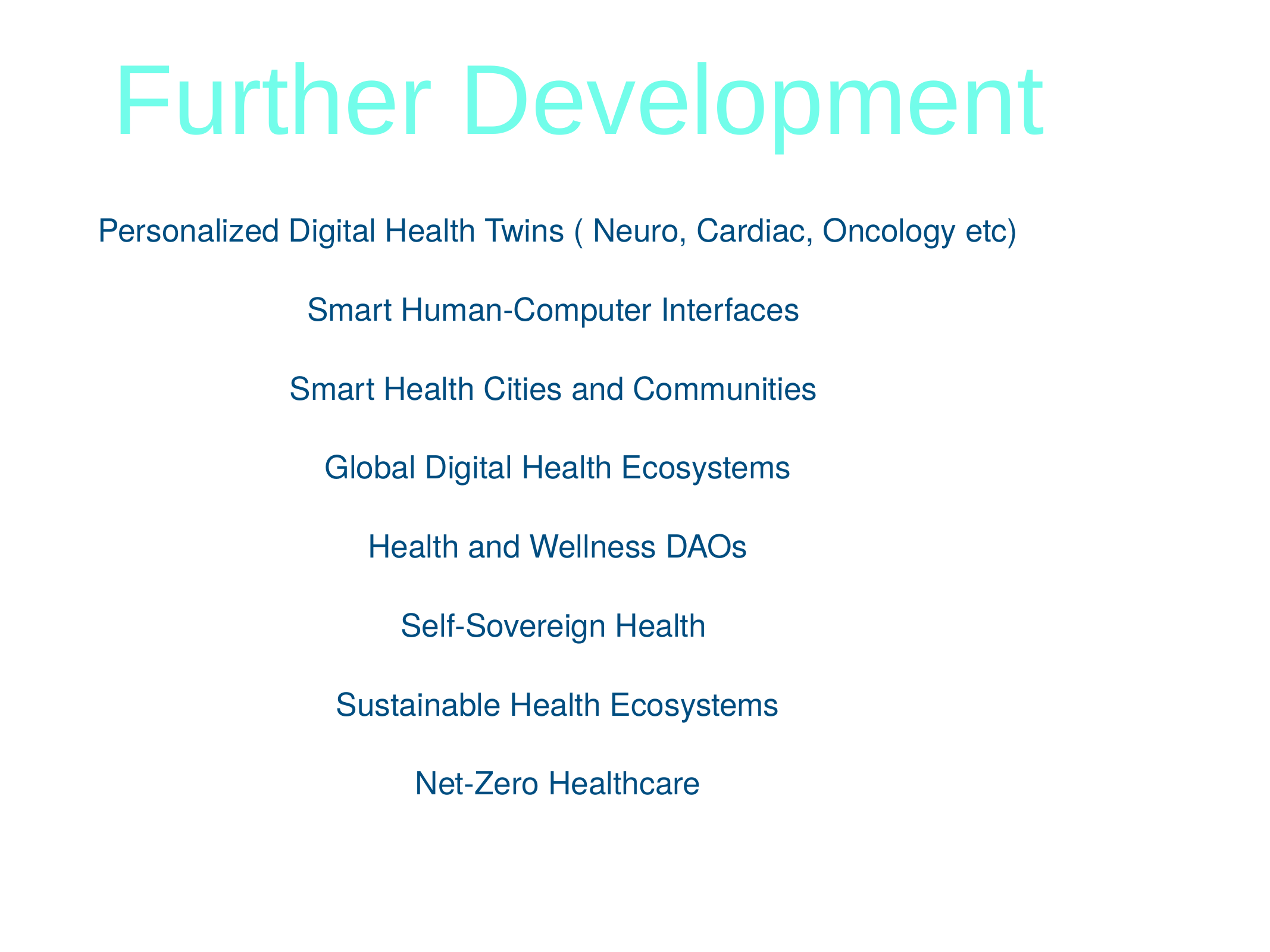

# Further Development
Personalized Digital Health Twins ( Neuro, Cardiac, Oncology etc)
Smart Human-Computer Interfaces
Smart Health Cities and Communities
Global Digital Health Ecosystems
Health and Wellness DAOs
Self-Sovereign Health
Sustainable Health Ecosystems
Net-Zero Healthcare